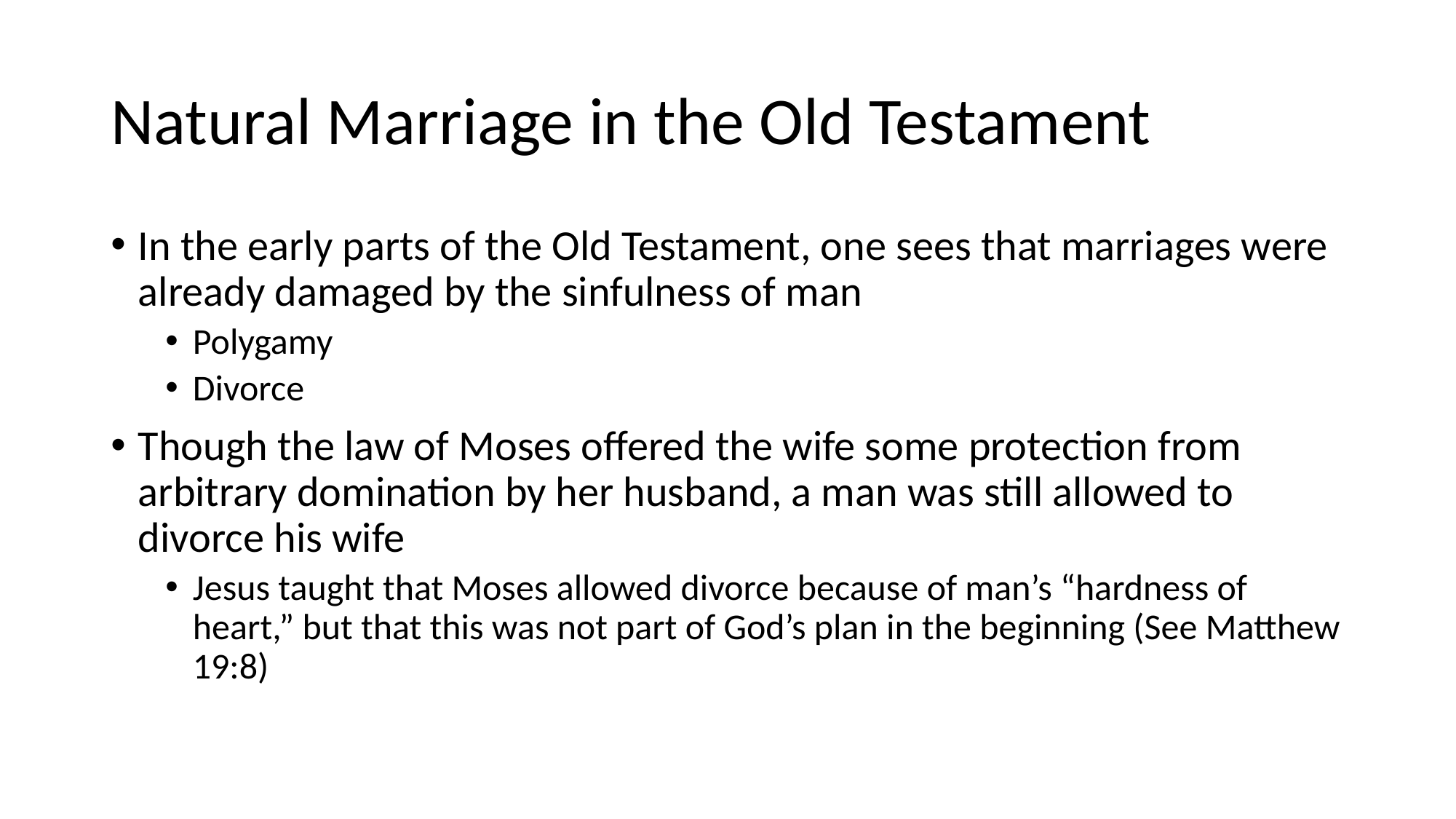

# Natural Marriage in the Old Testament
In the early parts of the Old Testament, one sees that marriages were already damaged by the sinfulness of man
Polygamy
Divorce
Though the law of Moses offered the wife some protection from arbitrary domination by her husband, a man was still allowed to divorce his wife
Jesus taught that Moses allowed divorce because of man’s “hardness of heart,” but that this was not part of God’s plan in the beginning (See Matthew 19:8)